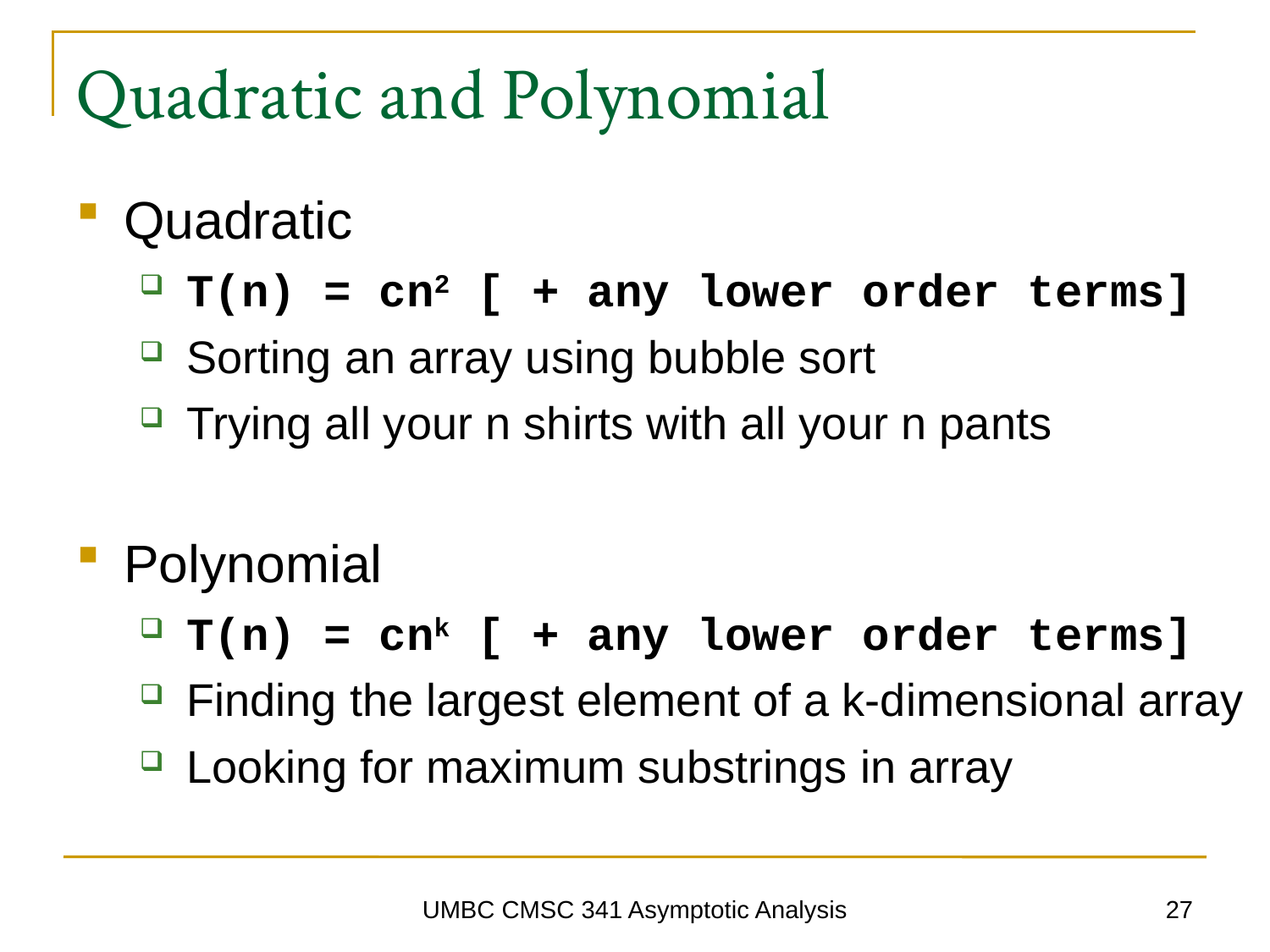

# Quadratic and Polynomial
Quadratic
T(n) = cn2 [ + any lower order terms]
Sorting an array using bubble sort
Trying all your n shirts with all your n pants

Polynomial
T(n) = cnk [ + any lower order terms]
Finding the largest element of a k-dimensional array
Looking for maximum substrings in array

27
UMBC CMSC 341 Asymptotic Analysis